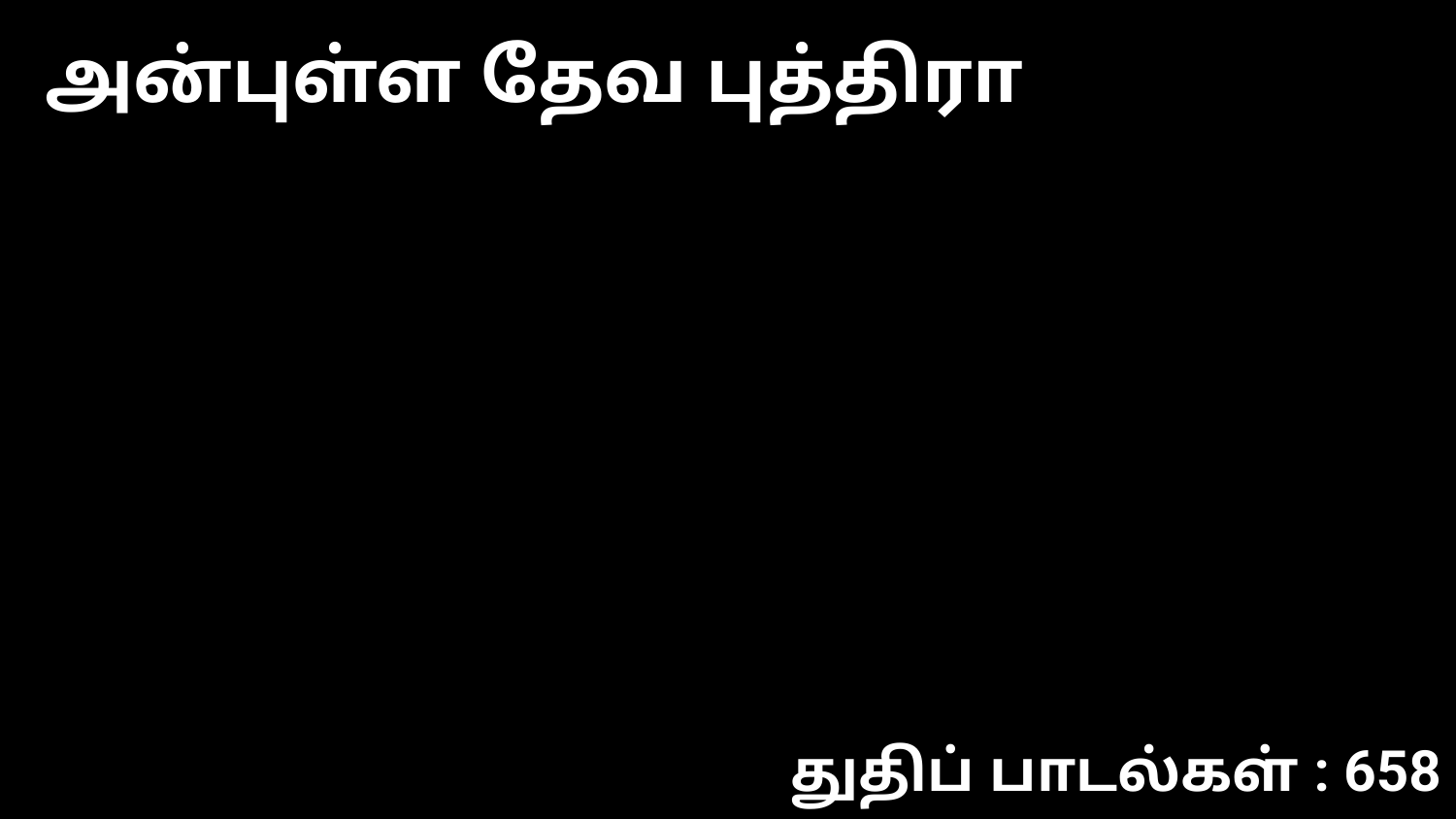

அன்புள்ள தேவ புத்திரா
துதிப் பாடல்கள் : 658